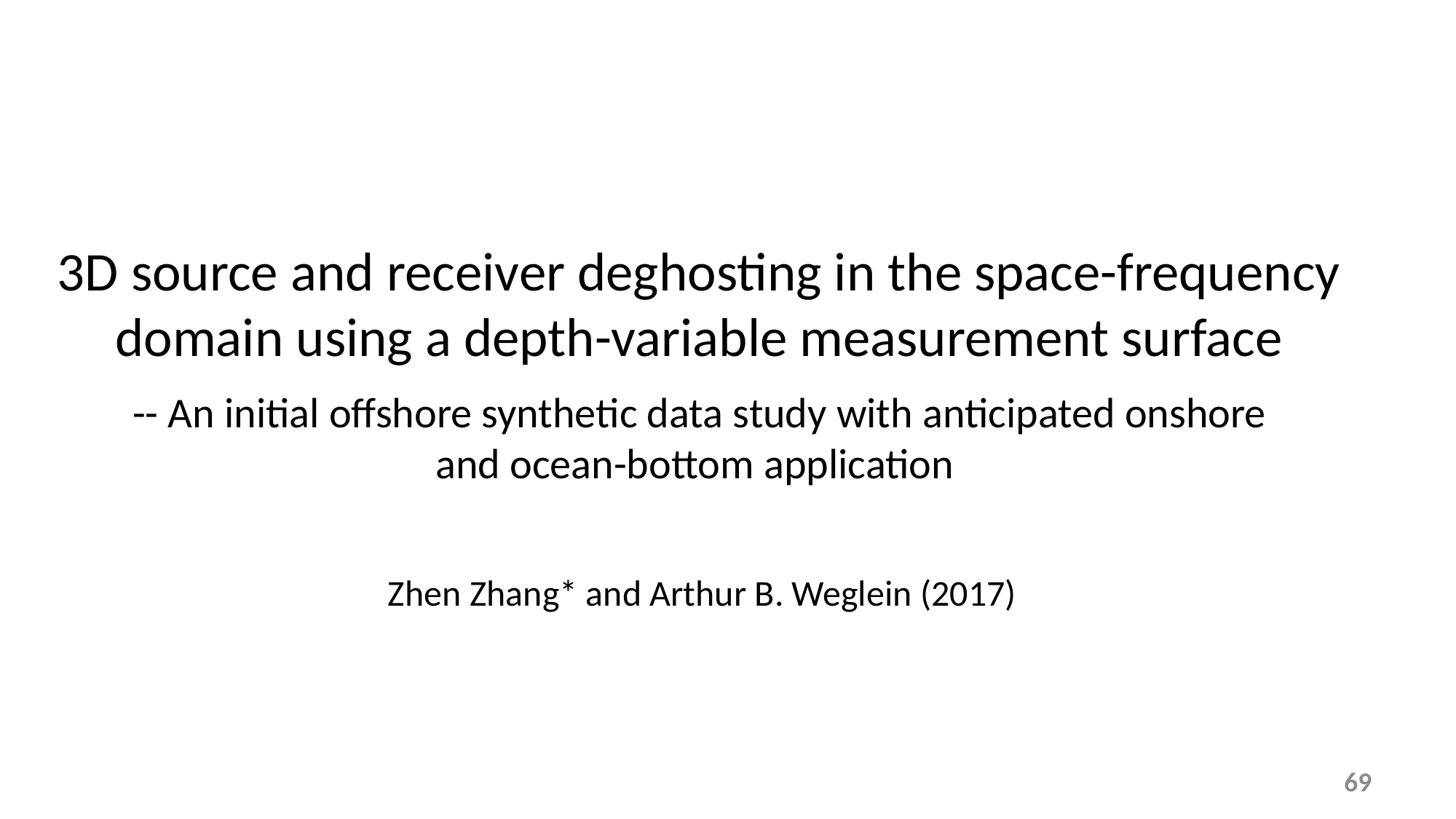

3D source and receiver deghosting in the space-frequency domain using a depth-variable measurement surface
-- An initial offshore synthetic data study with anticipated onshore and ocean-bottom application
Zhen Zhang* and Arthur B. Weglein (2017)
69